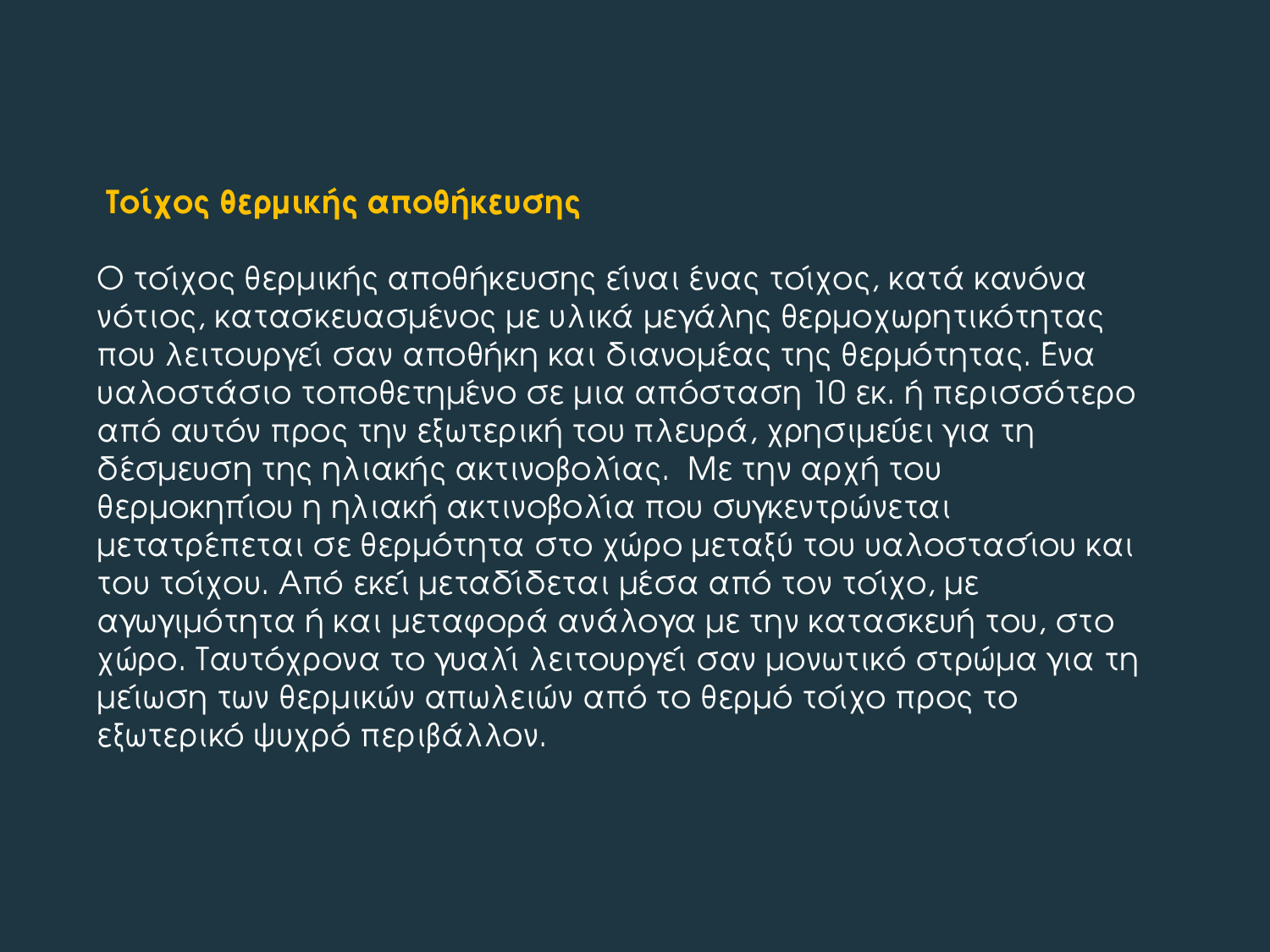

Τοίχος θερμικής αποθήκευσης

Ο τοίχος θερμικής αποθήκευσης είναι ένας τοίχος, κατά κανόνα νότιος, κατασκευασμένος με υλικά μεγάλης θερμοχωρητικότητας που λειτουργεί σαν αποθήκη και διανομέας της θερμότητας. Ένα υαλοστάσιο τοποθετημένο σε μια απόσταση 10 εκ. ή περισσότερο από αυτόν προς την εξωτερική του πλευρά, χρησιμεύει για τη δέσμευση της ηλιακής ακτινοβολίας.  Με την αρχή του θερμοκηπίου η ηλιακή ακτινοβολία που συγκεντρώνεται μετατρέπεται σε θερμότητα στο χώρο μεταξύ του υαλοστασίου και του τοίχου. Από εκεί μεταδίδεται μέσα από τον τοίχο, με αγωγιμότητα ή και μεταφορά ανάλογα με την κατασκευή του, στο χώρο. Ταυτόχρονα το γυαλί λειτουργεί σαν μονωτικό στρώμα για τη μείωση των θερμικών απωλειών από το θερμό τοίχο προς το εξωτερικό ψυχρό περιβάλλον.